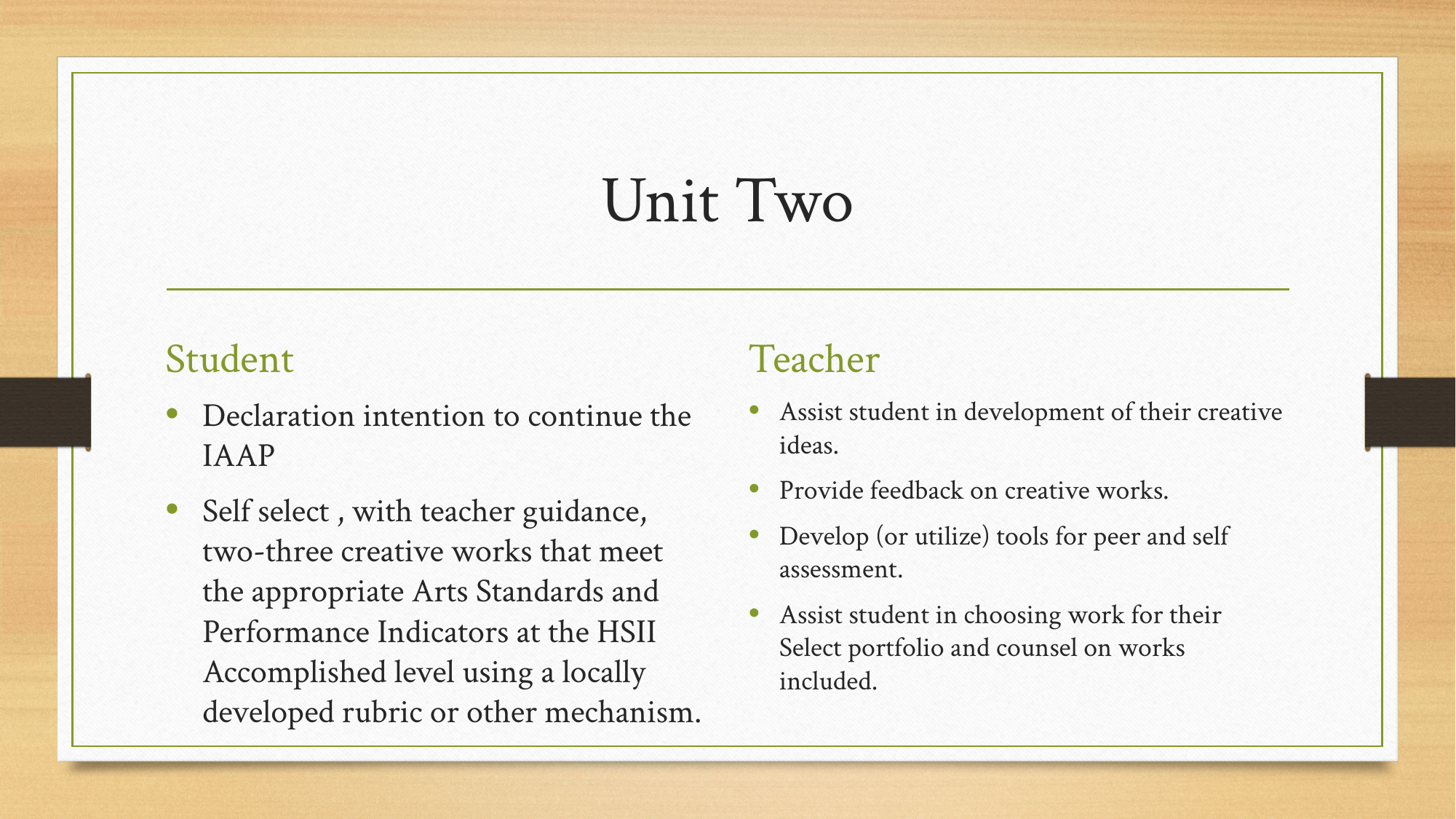

# Unit Two
Student
Teacher
Declaration intention to continue the IAAP
Self select , with teacher guidance, two-three creative works that meet the appropriate Arts Standards and Performance Indicators at the HSII Accomplished level using a locally developed rubric or other mechanism.
Assist student in development of their creative ideas.
Provide feedback on creative works.
Develop (or utilize) tools for peer and self assessment.
Assist student in choosing work for their Select portfolio and counsel on works included.